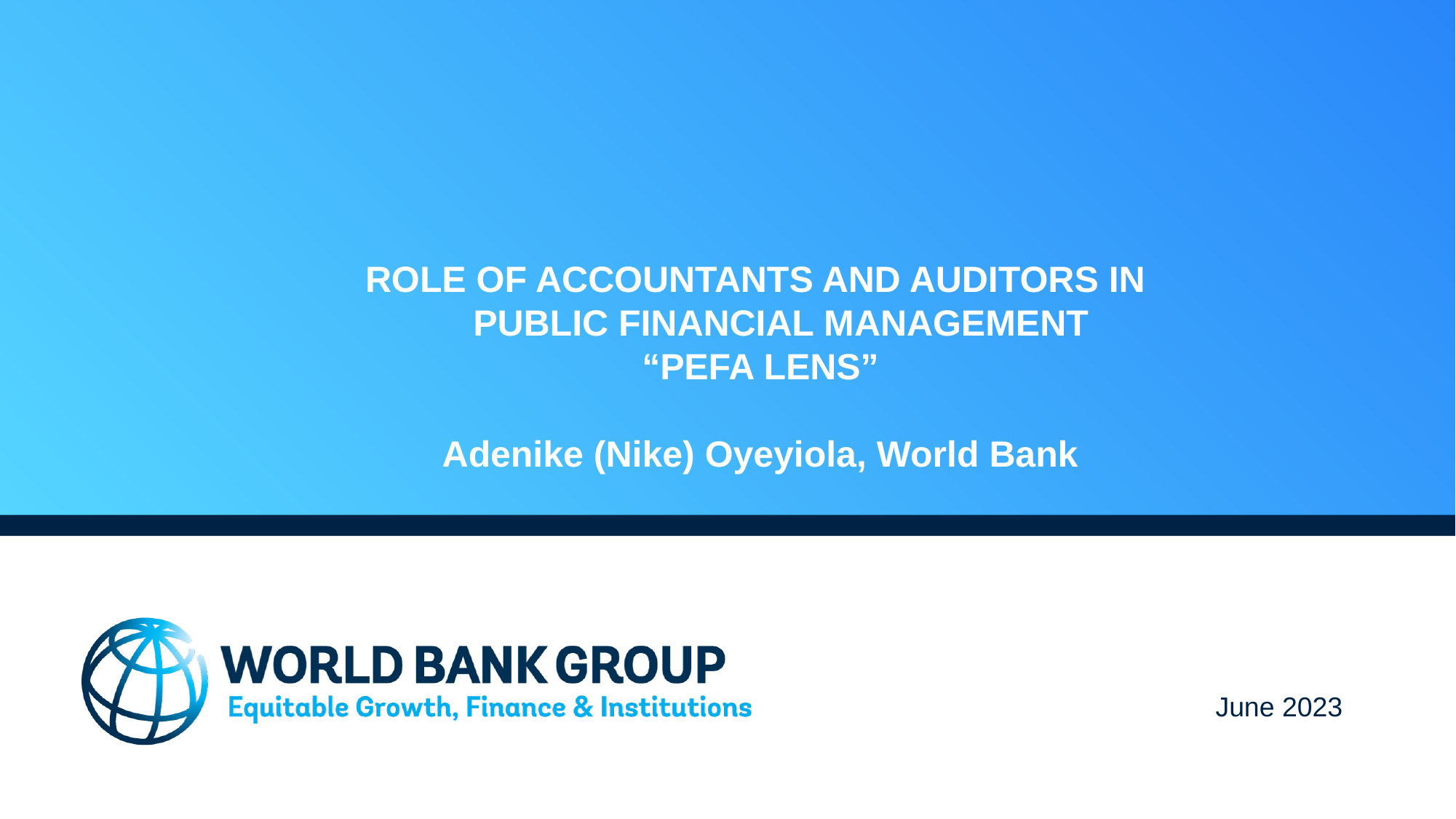

Role of Accountants and Auditors in
Public Financial Management
“PEFA LENS”

Adenike (Nike) Oyeyiola, World Bank
June 2023